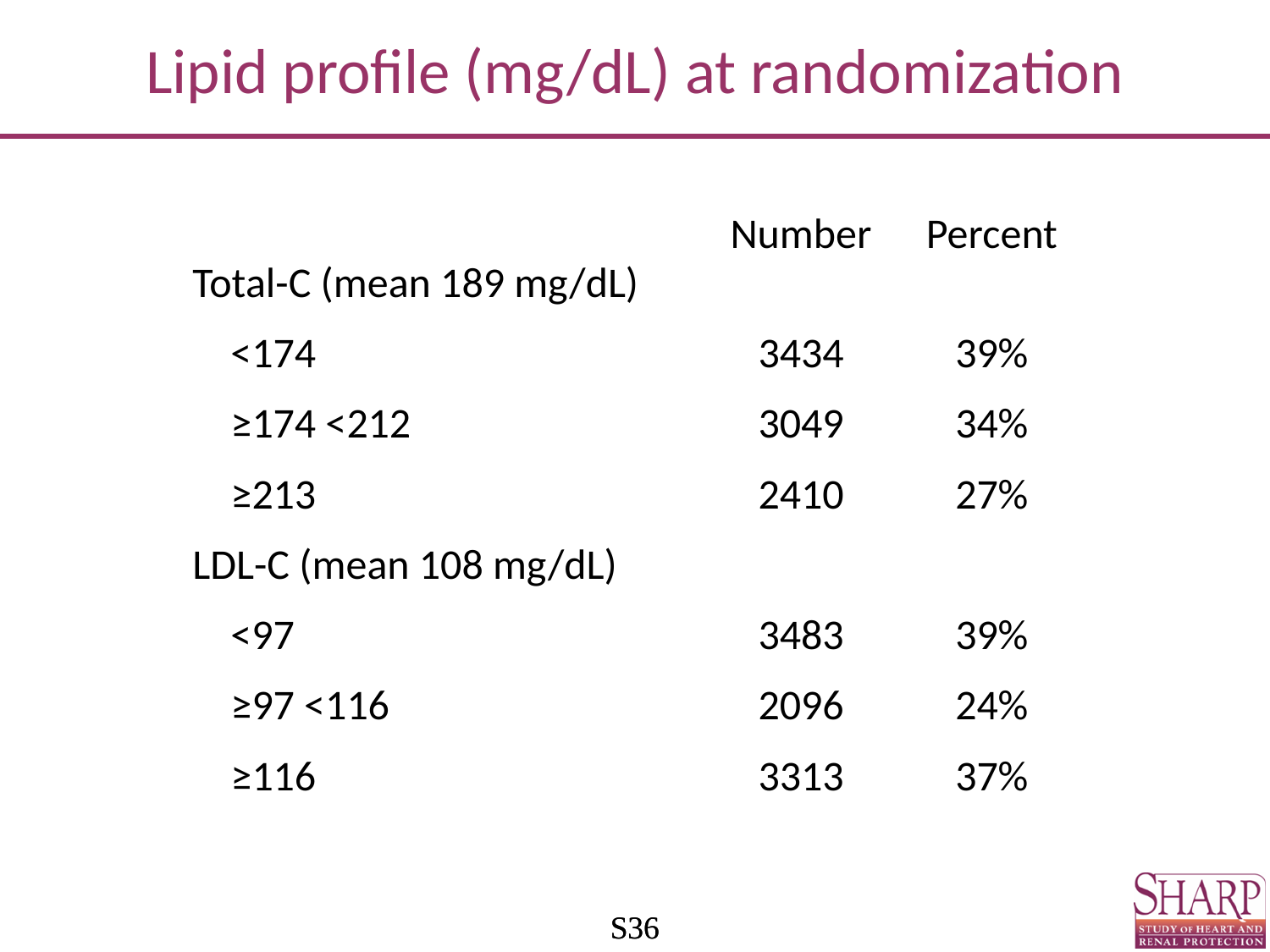

# Lipid profile (mg/dL) at randomization
|  | Number | Percent |
| --- | --- | --- |
| Total-C (mean 189 mg/dL) |  |  |
| <174 | 3434 | 39% |
| ≥174 <212 | 3049 | 34% |
| ≥213 | 2410 | 27% |
| LDL-C (mean 108 mg/dL) |  |  |
| <97 | 3483 | 39% |
| ≥97 <116 | 2096 | 24% |
| ≥116 | 3313 | 37% |